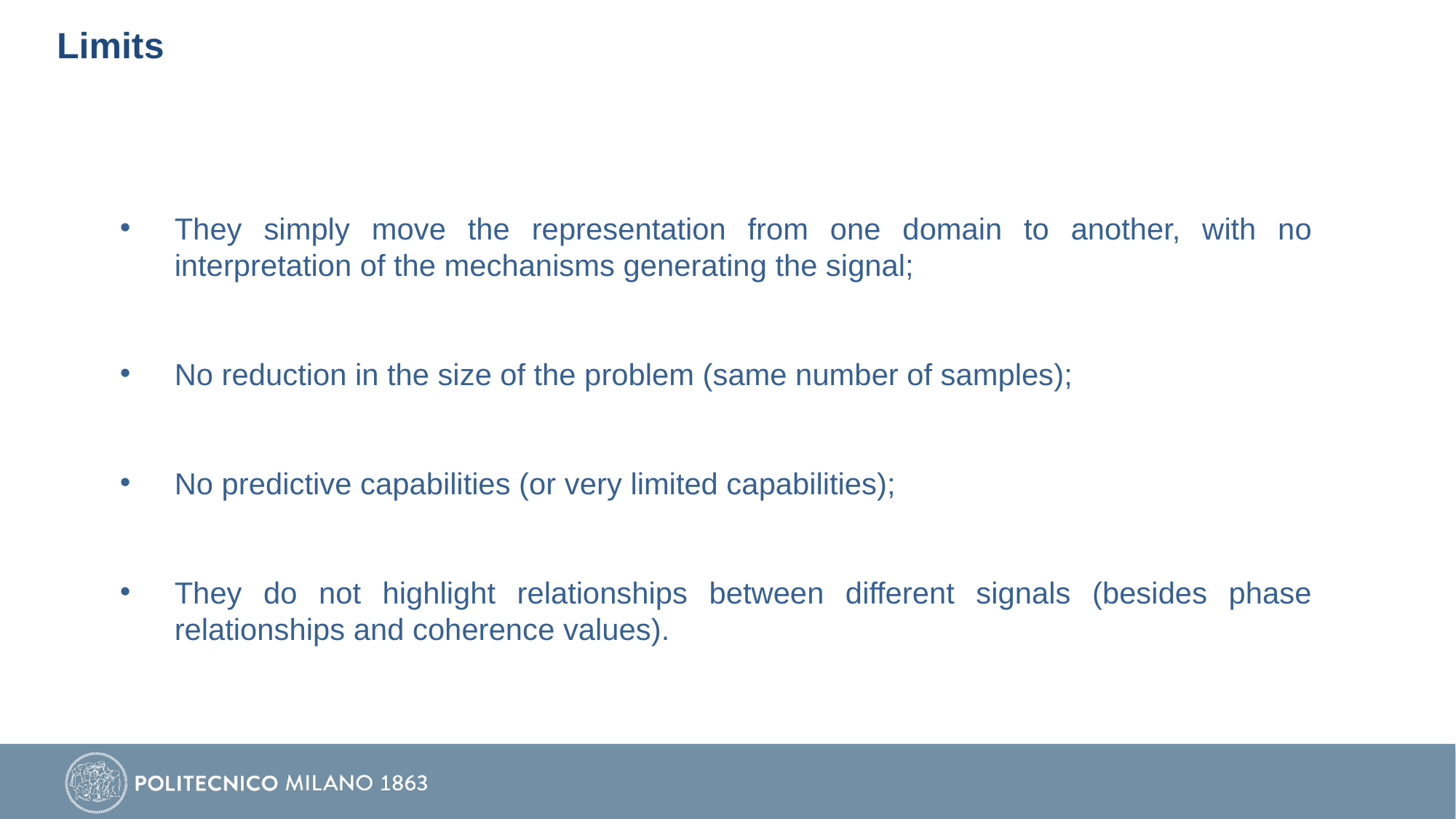

# Limits

They simply move the representation from one domain to another, with no interpretation of the mechanisms generating the signal;

No reduction in the size of the problem (same number of samples);

No predictive capabilities (or very limited capabilities);

They do not highlight relationships between different signals (besides phase relationships and coherence values).